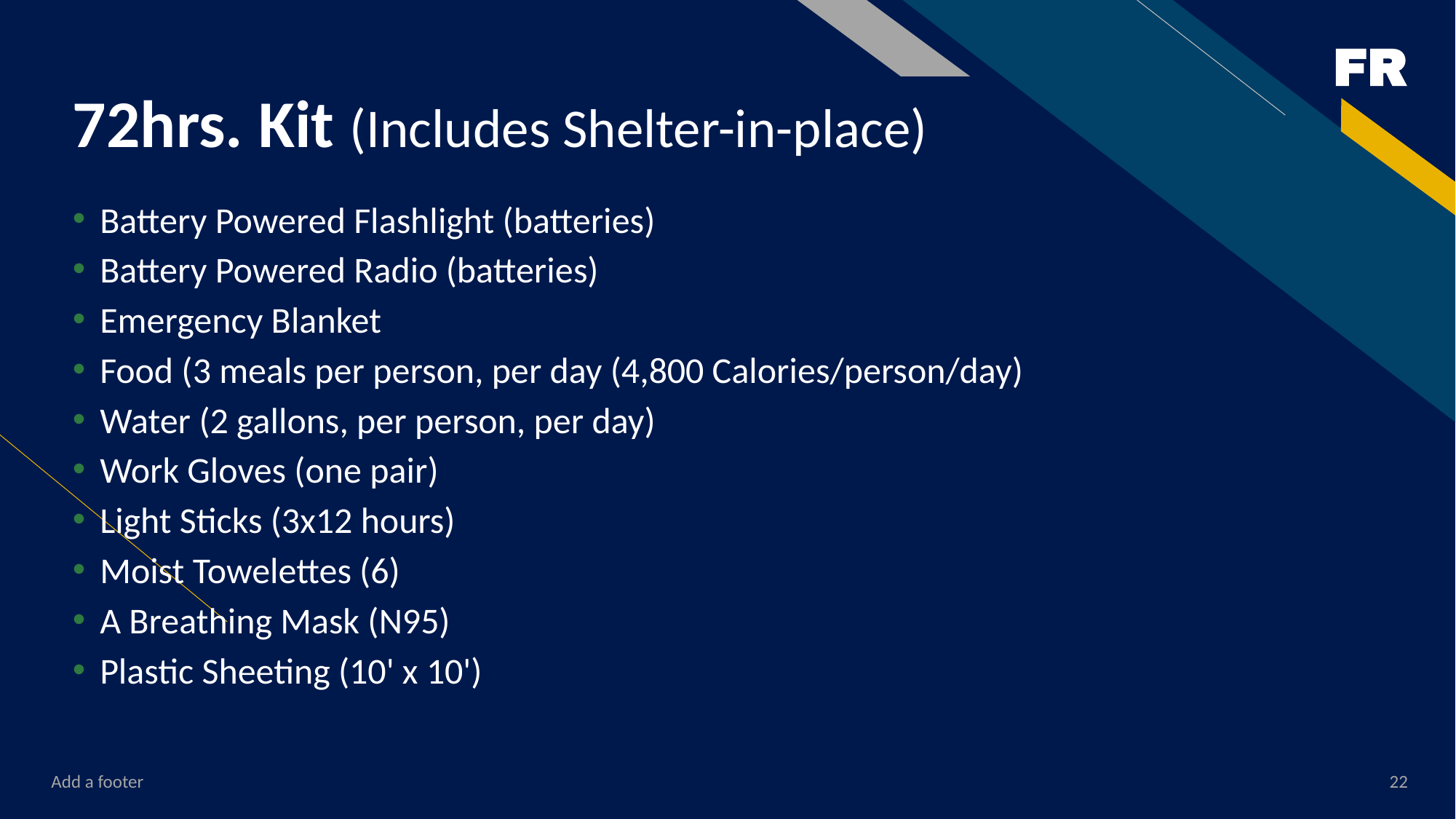

# 72hrs. Kit (Includes Shelter-in-place)
Battery Powered Flashlight (batteries)
Battery Powered Radio (batteries)
Emergency Blanket
Food (3 meals per person, per day (4,800 Calories/person/day)
Water (2 gallons, per person, per day)
Work Gloves (one pair)
Light Sticks (3x12 hours)
Moist Towelettes (6)
A Breathing Mask (N95)
Plastic Sheeting (10' x 10')

Add a footer
22